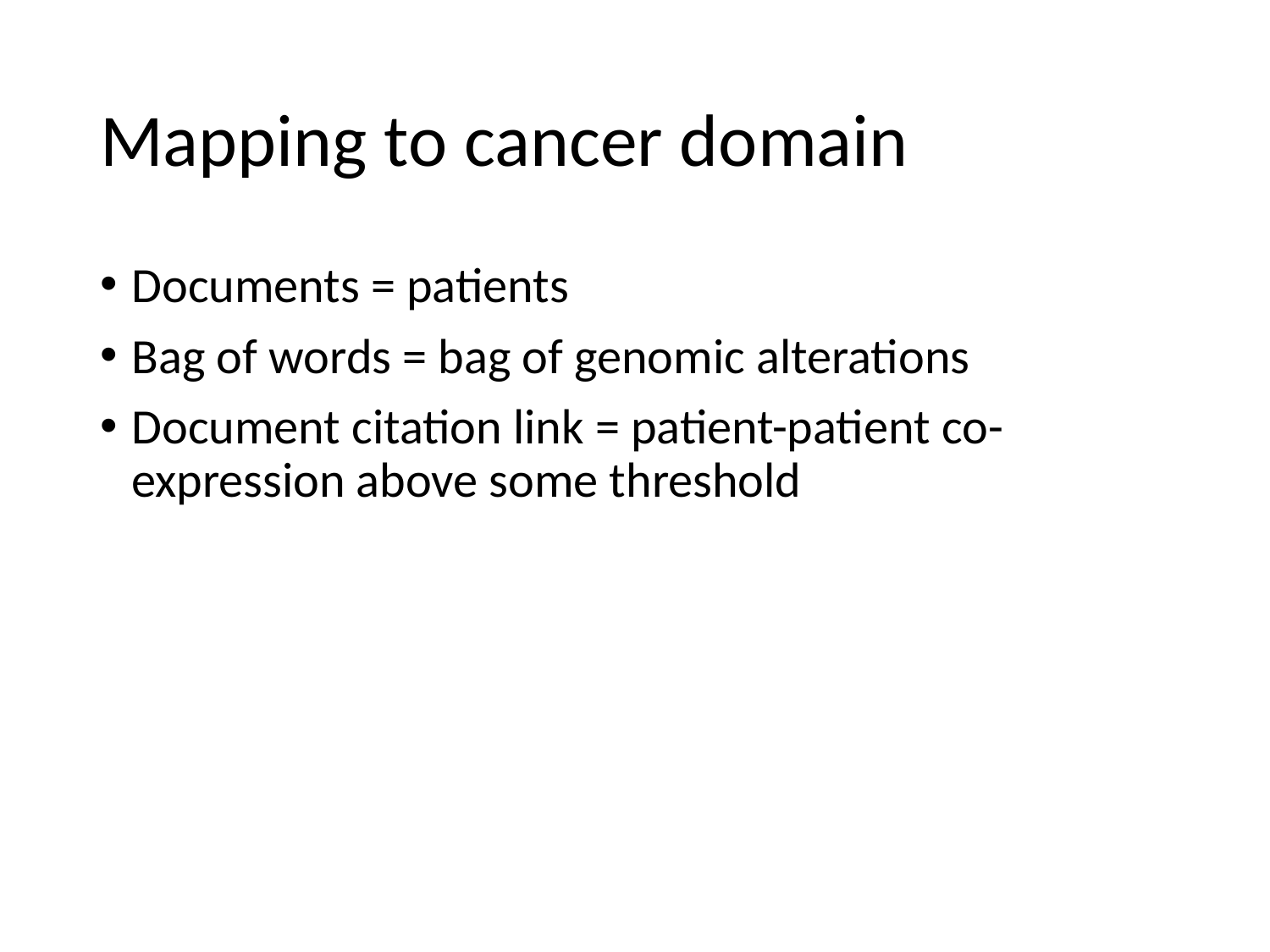

# Mapping to cancer domain
Documents = patients
Bag of words = bag of genomic alterations
Document citation link = patient-patient co-expression above some threshold